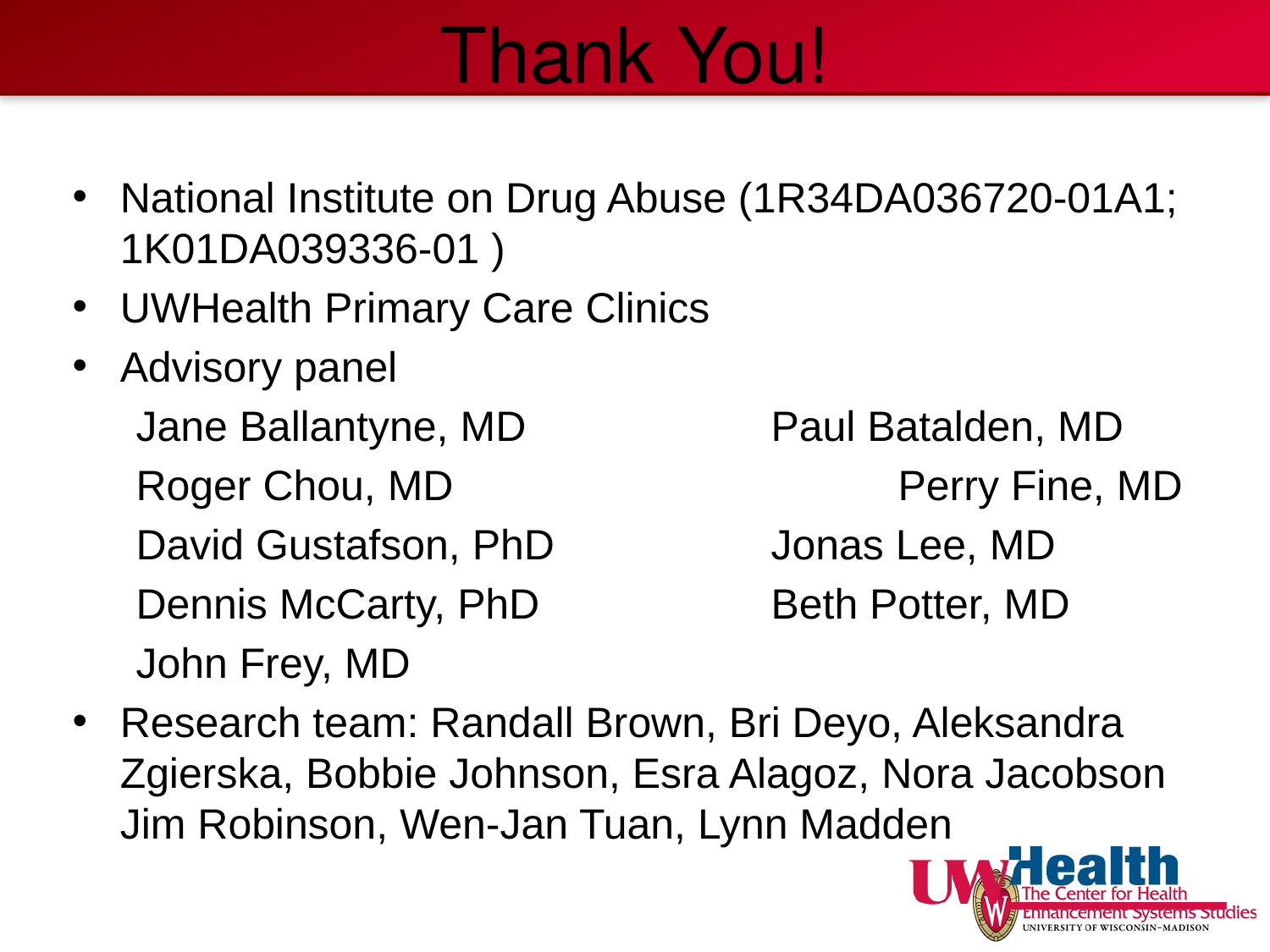

# Thank You!
National Institute on Drug Abuse (1R34DA036720-01A1; 1K01DA039336-01 )
UWHealth Primary Care Clinics
Advisory panel
Jane Ballantyne, MD 		Paul Batalden, MD
Roger Chou, MD				Perry Fine, MD
David Gustafson, PhD		Jonas Lee, MD
Dennis McCarty, PhD		Beth Potter, MD
John Frey, MD
Research team: Randall Brown, Bri Deyo, Aleksandra Zgierska, Bobbie Johnson, Esra Alagoz, Nora Jacobson Jim Robinson, Wen-Jan Tuan, Lynn Madden